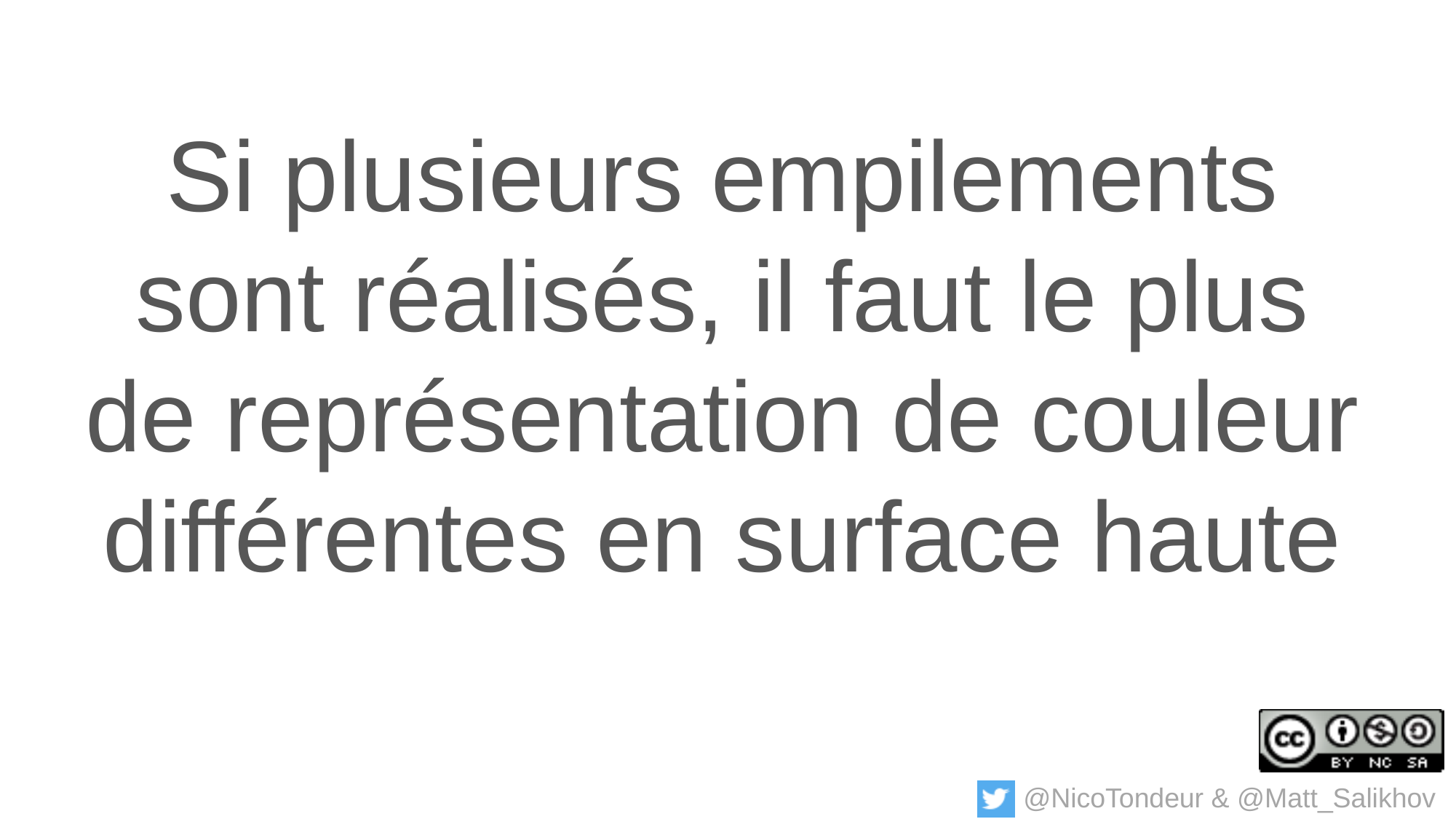

Si plusieurs empilements sont réalisés, il faut le plus de représentation de couleur différentes en surface haute